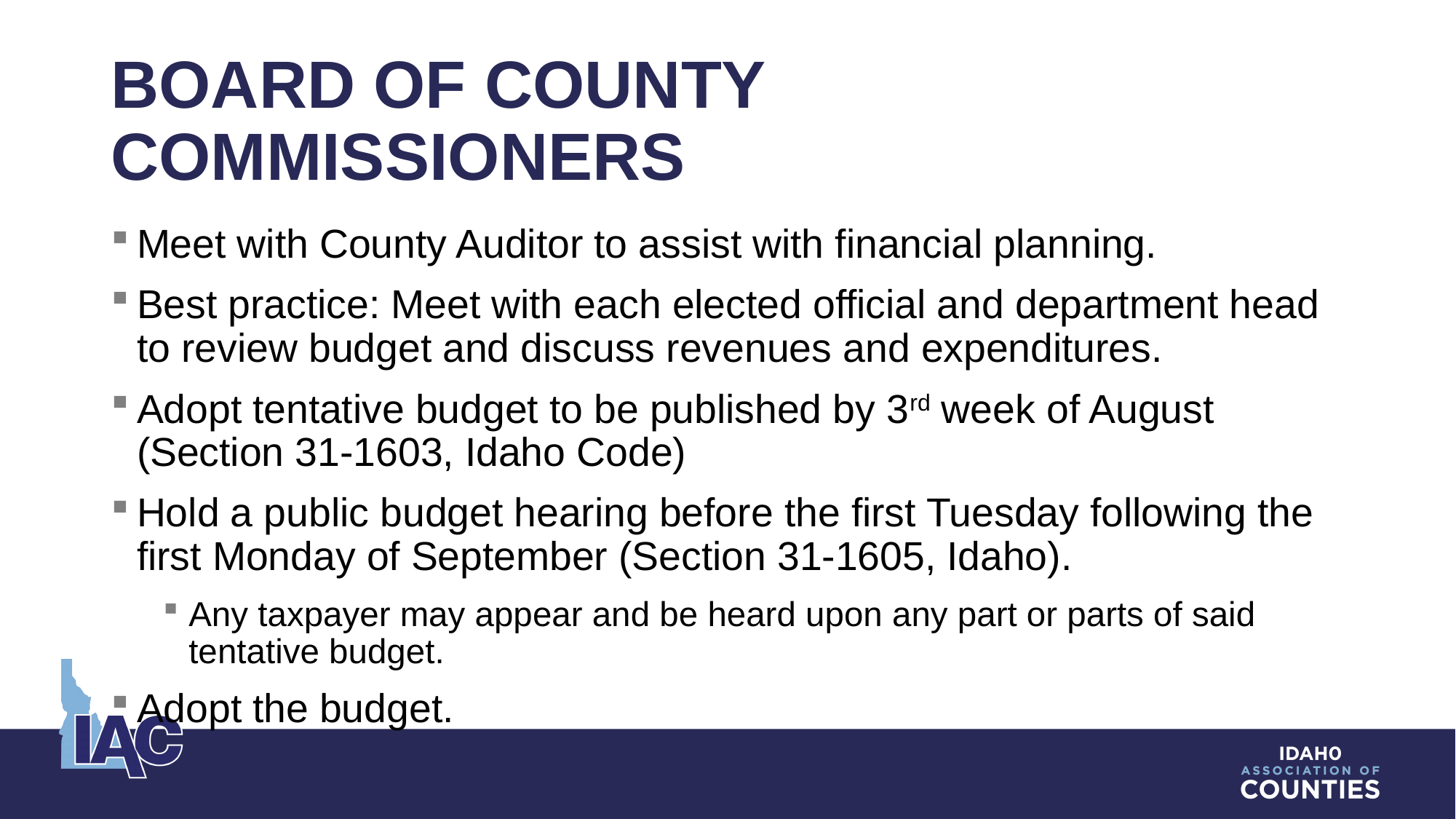

# Board of county commissioners
Meet with County Auditor to assist with financial planning.
Best practice: Meet with each elected official and department head to review budget and discuss revenues and expenditures.
Adopt tentative budget to be published by 3rd week of August (Section 31-1603, Idaho Code)
Hold a public budget hearing before the first Tuesday following the first Monday of September (Section 31-1605, Idaho).
Any taxpayer may appear and be heard upon any part or parts of said tentative budget.
Adopt the budget.